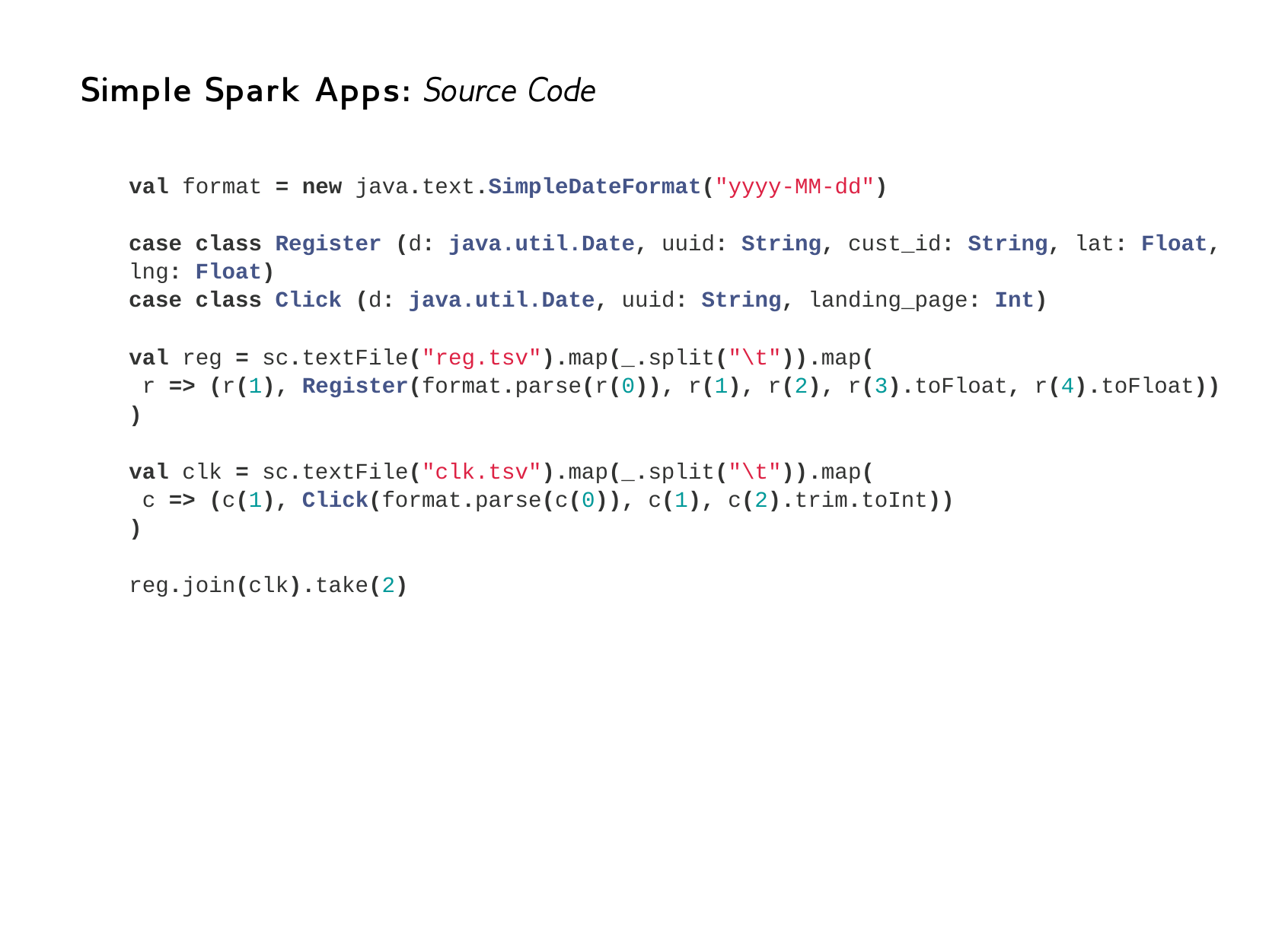

# Simple Spark Apps: Source Code
val format = new java.text.SimpleDateFormat("yyyy-MM-dd")
case lng: case
class Register (d: java.util.Date, uuid: String, cust_id: String, lat: Float, Float)
class Click (d: java.util.Date, uuid: String, landing_page: Int)
val reg = sc.textFile("reg.tsv").map(_.split("\t")).map(
r => (r(1), Register(format.parse(r(0)), r(1), r(2), r(3).toFloat, r(4).toFloat))
)

val clk = sc.textFile("clk.tsv").map(_.split("\t")).map(
c => (c(1), Click(format.parse(c(0)), c(1), c(2).trim.toInt))
)

reg.join(clk).take(2)